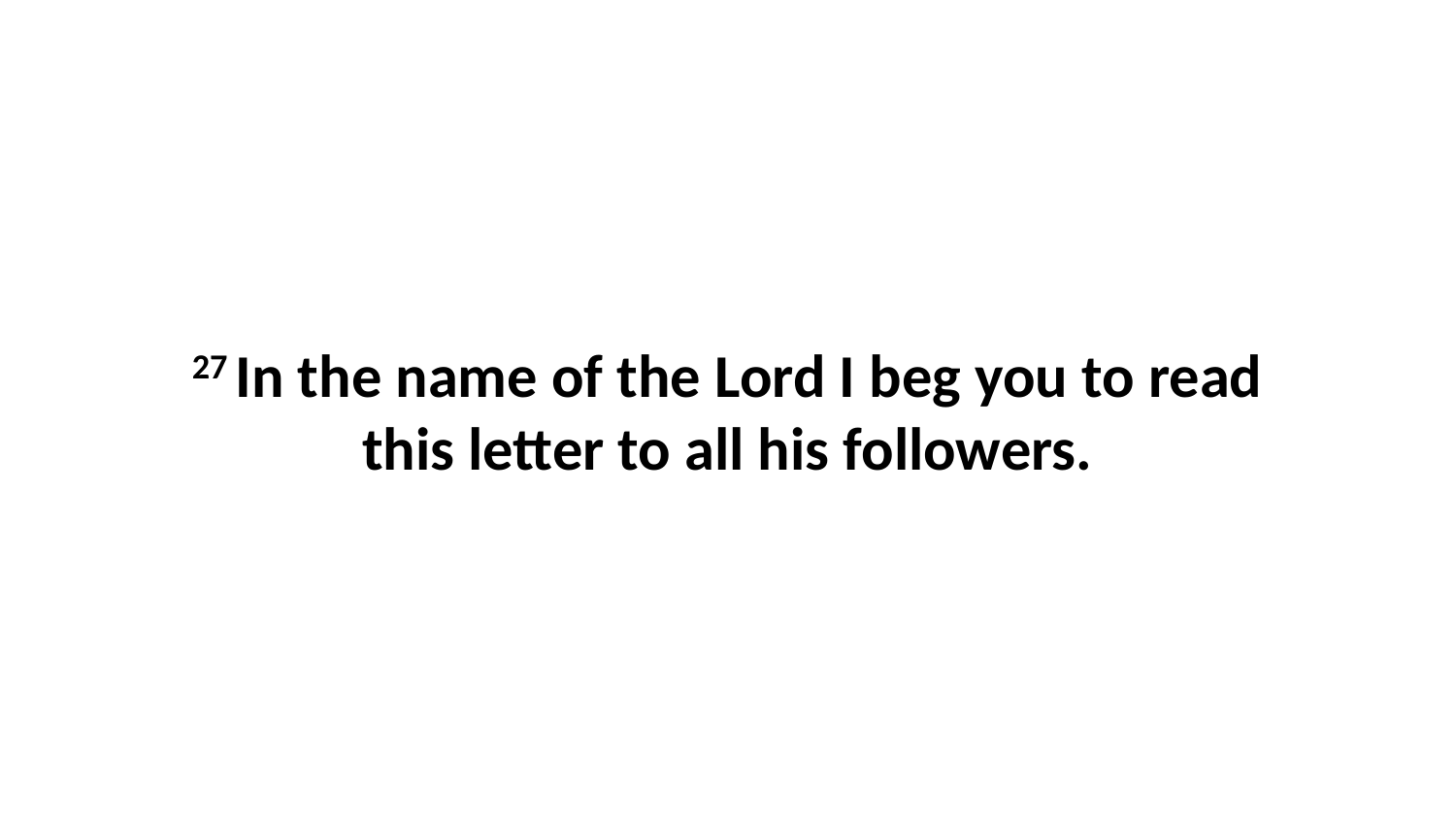

27 In the name of the Lord I beg you to read this letter to all his followers.